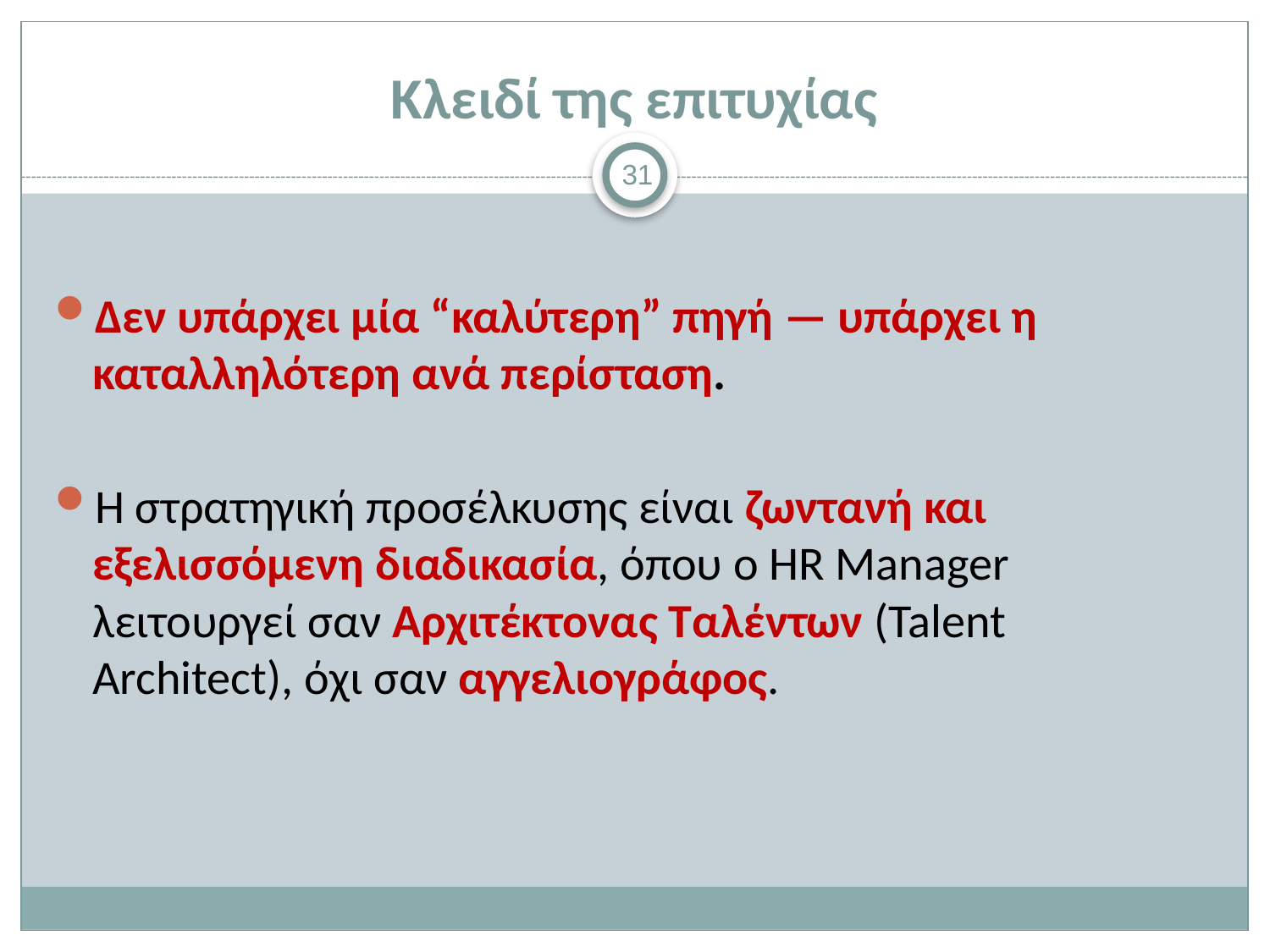

# Κλειδί της επιτυχίας
31

Δεν υπάρχει μία “καλύτερη” πηγή — υπάρχει η καταλληλότερη ανά περίσταση.

Η στρατηγική προσέλκυσης είναι ζωντανή και εξελισσόμενη διαδικασία, όπου ο HR Manager λειτουργεί σαν Αρχιτέκτονας Ταλέντων (Talent Architect), όχι σαν αγγελιογράφος.